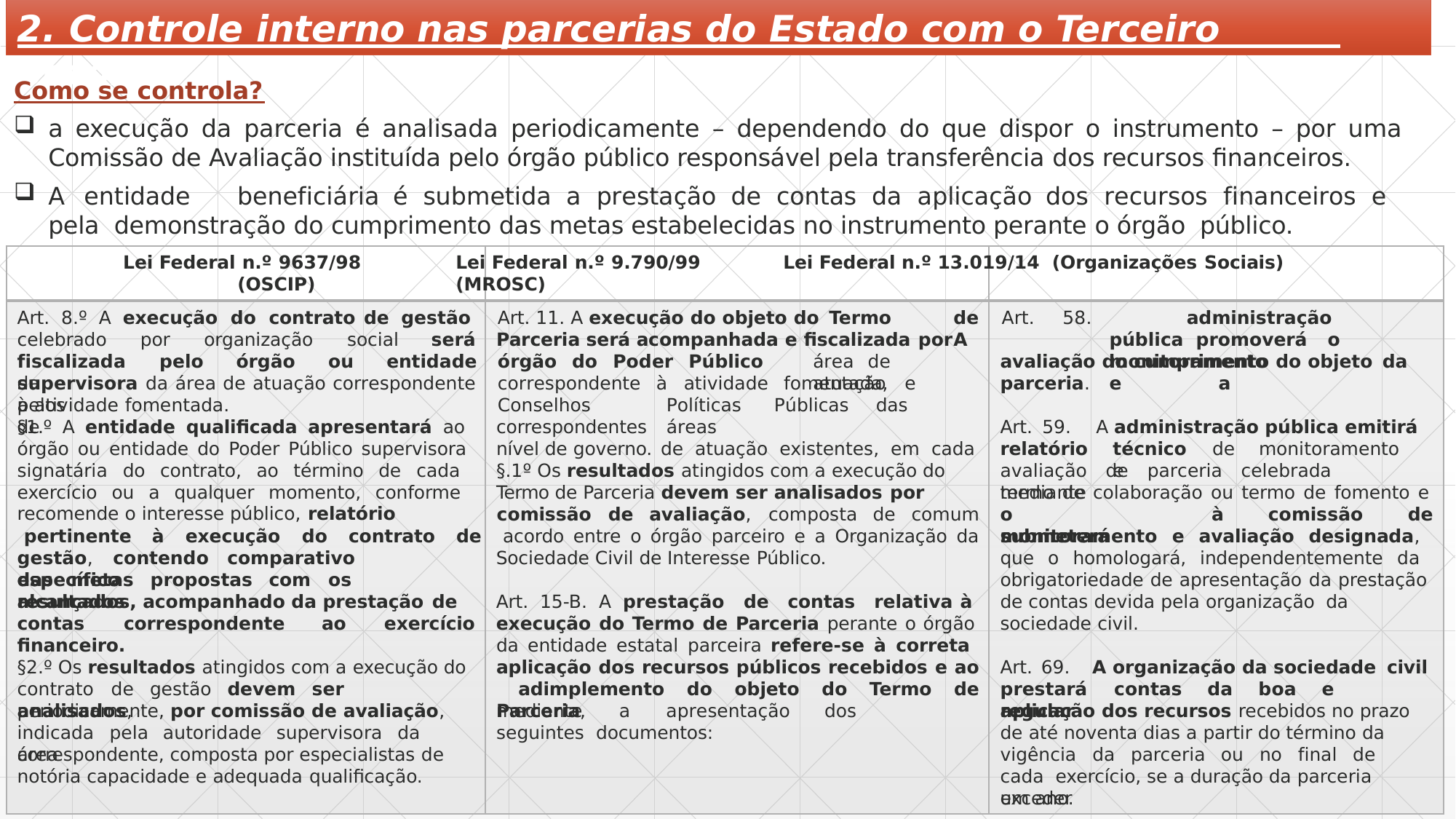

# 2. Controle interno nas parcerias do Estado com o Terceiro Setor

Como se controla?
a execução da parceria é analisada periodicamente – dependendo do que dispor o instrumento – por uma
Comissão de Avaliação instituída pelo órgão público responsável pela transferência dos recursos financeiros.
A	entidade	beneficiária	é	submetida	a	prestação	de	contas	da	aplicação	dos	recursos	financeiros	e	pela  demonstração do cumprimento das metas estabelecidas no instrumento perante o órgão público.
Lei Federal n.º 9637/98	Lei Federal n.º 9.790/99	Lei Federal n.º 13.019/14  (Organizações Sociais)		(OSCIP)		(MROSC)

Art.  8.º  A  execução  do  contrato de gestão	Art. 11. A execução do objeto do Termo
celebrado	por	organização	social	será
de	Art.	58.	A
administração	pública  promoverá	o	monitoramento		e	a
Parceria será acompanhada e fiscalizada por

fiscalizada	pelo	órgão	ou	entidade	órgão	do  Poder  Público	da
área  de	atuação
avaliação do cumprimento do objeto da
supervisora da área de atuação correspondente	correspondente	à	atividade	fomentada,	e	pelos
parceria.
à atividade fomentada.	Conselhos	de
Políticas	Públicas	das	áreas
de  atuação  existentes,  em cada

§1.º A entidade qualificada apresentará ao  órgão ou entidade do Poder Público supervisora  signatária do contrato, ao término de cada  exercício ou a qualquer momento, conforme  recomende o interesse público, relatório
correspondentes
Art. 59.
relatório
A administração pública emitirá
nível de governo.
técnico	de	monitoramento	e
§.1º Os resultados atingidos com a execução do  Termo de Parceria devem ser analisados por
avaliação	de	parceria	celebrada	mediante
termo de colaboração ou termo de fomento e

comissão	de	avaliação,	composta	de	comum
pertinente	à	execução	do	contrato	de	acordo entre o órgão parceiro e a Organização da
o	submeterá
à
comissão
de
monitoramento e avaliação designada,  que o homologará, independentemente da  obrigatoriedade de apresentação da prestação  de contas devida pela organização da
gestão,	contendo	comparativo	específico
Sociedade Civil de Interesse Público.

das	metas	propostas	com	os	resultados
alcançados, acompanhado da prestação de
Art.  15-B.  A  prestação   de   contas   relativa à
execução do Termo de Parceria perante o órgão
contas	correspondente	ao	exercício
sociedade civil.

financeiro.
da entidade estatal parceira refere-se à correta  aplicação dos recursos públicos recebidos e ao  adimplemento do objeto do Termo de Parceria,
§2.º Os resultados atingidos com a execução do  contrato	de	gestão	devem	ser	analisados,
Art. 69.	A organização da sociedade civil
prestará	contas	da	boa	e	regular
periodicamente, por comissão de avaliação,  indicada	pela	autoridade	supervisora	da	área
mediante	a	apresentação	dos	seguintes  documentos:
aplicação dos recursos recebidos no prazo  de até noventa dias a partir do término da

correspondente, composta por especialistas de  notória capacidade e adequada qualificação.
vigência	da	parceria	ou	no	final	de	cada  exercício, se a duração da parceria exceder

um ano.